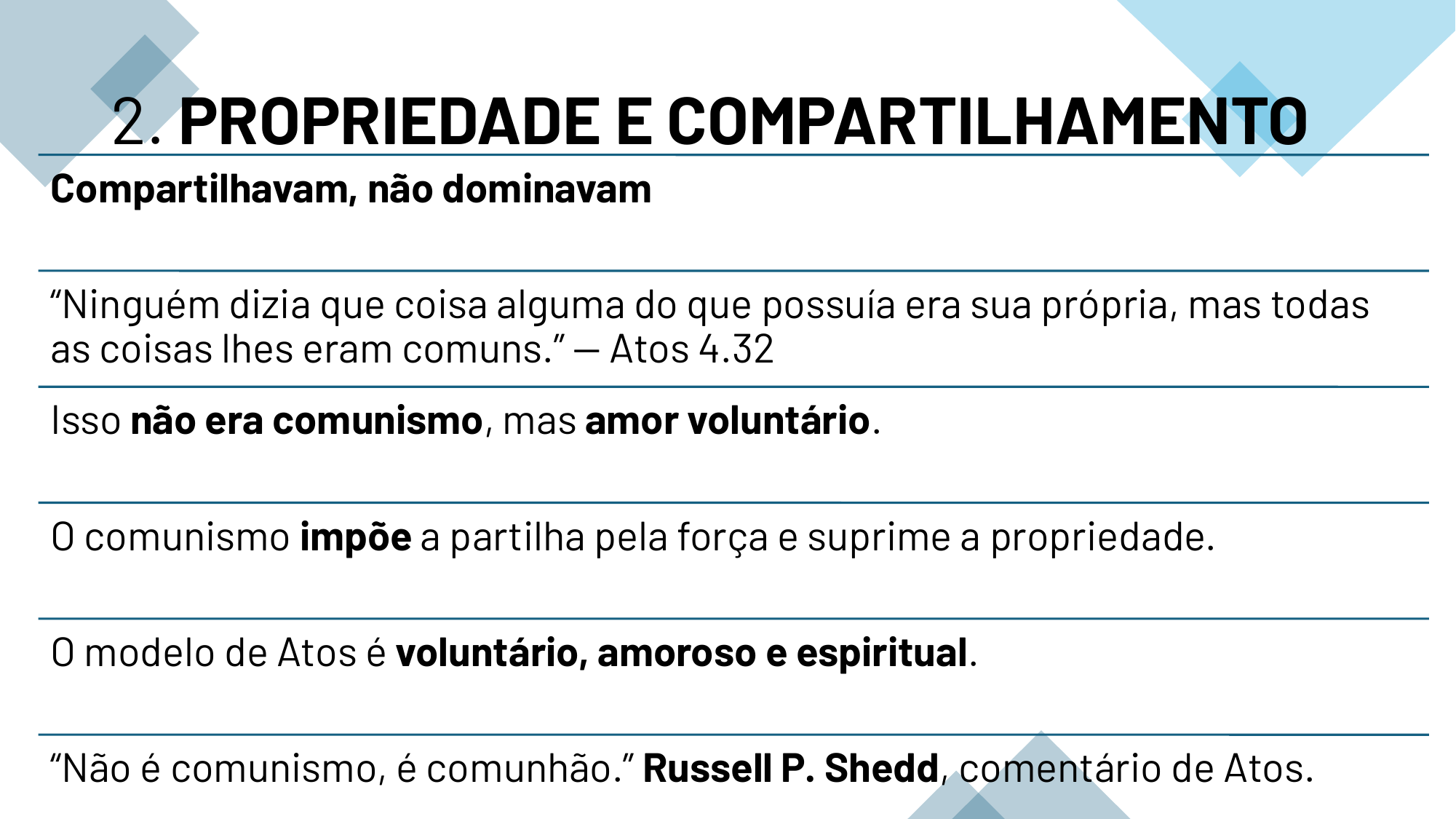

# 2. PROPRIEDADE E COMPARTILHAMENTO

Compartilhavam, não dominavam
“Ninguém dizia que coisa alguma do que possuía era sua própria, mas todas as coisas lhes eram comuns.” — Atos 4.32
Isso não era comunismo, mas amor voluntário.
O comunismo impõe a partilha pela força e suprime a propriedade.
O modelo de Atos é voluntário, amoroso e espiritual.
“Não é comunismo, é comunhão.” Russell P. Shedd, comentário de Atos.